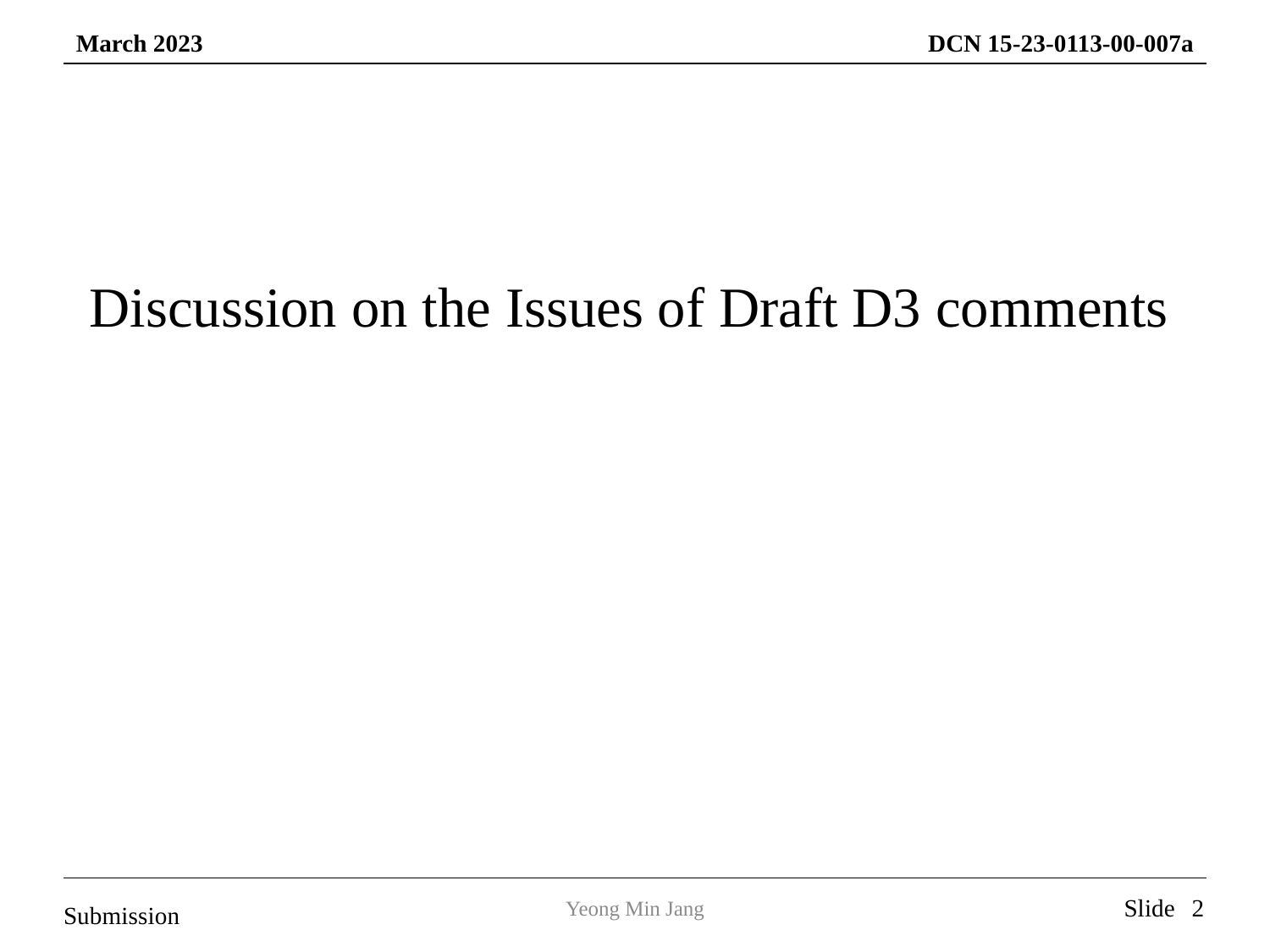

Discussion on the Issues of Draft D3 comments